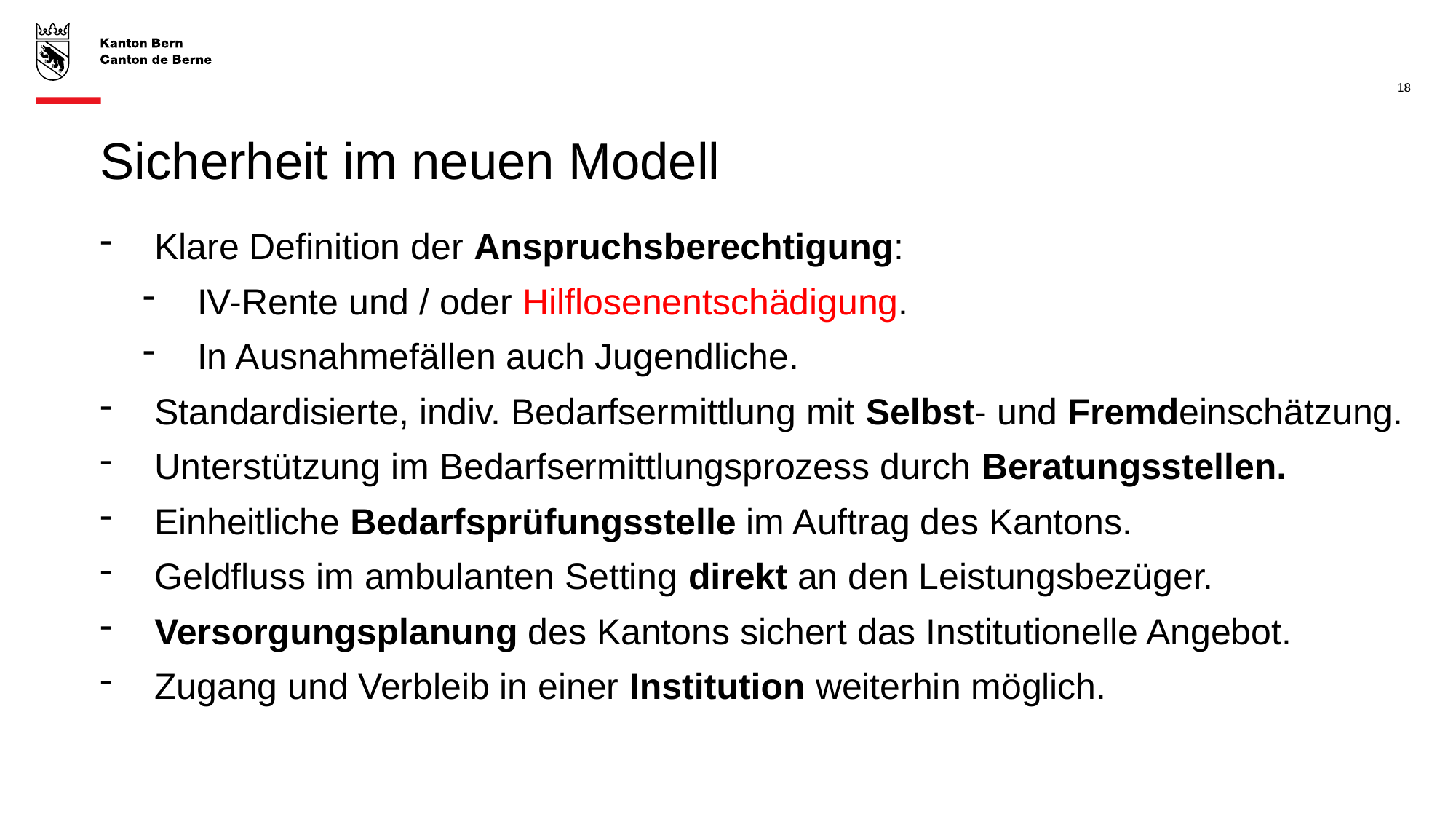

18
# Sicherheit im neuen Modell
Klare Definition der Anspruchsberechtigung:
IV-Rente und / oder Hilflosenentschädigung.
In Ausnahmefällen auch Jugendliche.
Standardisierte, indiv. Bedarfsermittlung mit Selbst- und Fremdeinschätzung.
Unterstützung im Bedarfsermittlungsprozess durch Beratungsstellen.
Einheitliche Bedarfsprüfungsstelle im Auftrag des Kantons.
Geldfluss im ambulanten Setting direkt an den Leistungsbezüger.
Versorgungsplanung des Kantons sichert das Institutionelle Angebot.
Zugang und Verbleib in einer Institution weiterhin möglich.